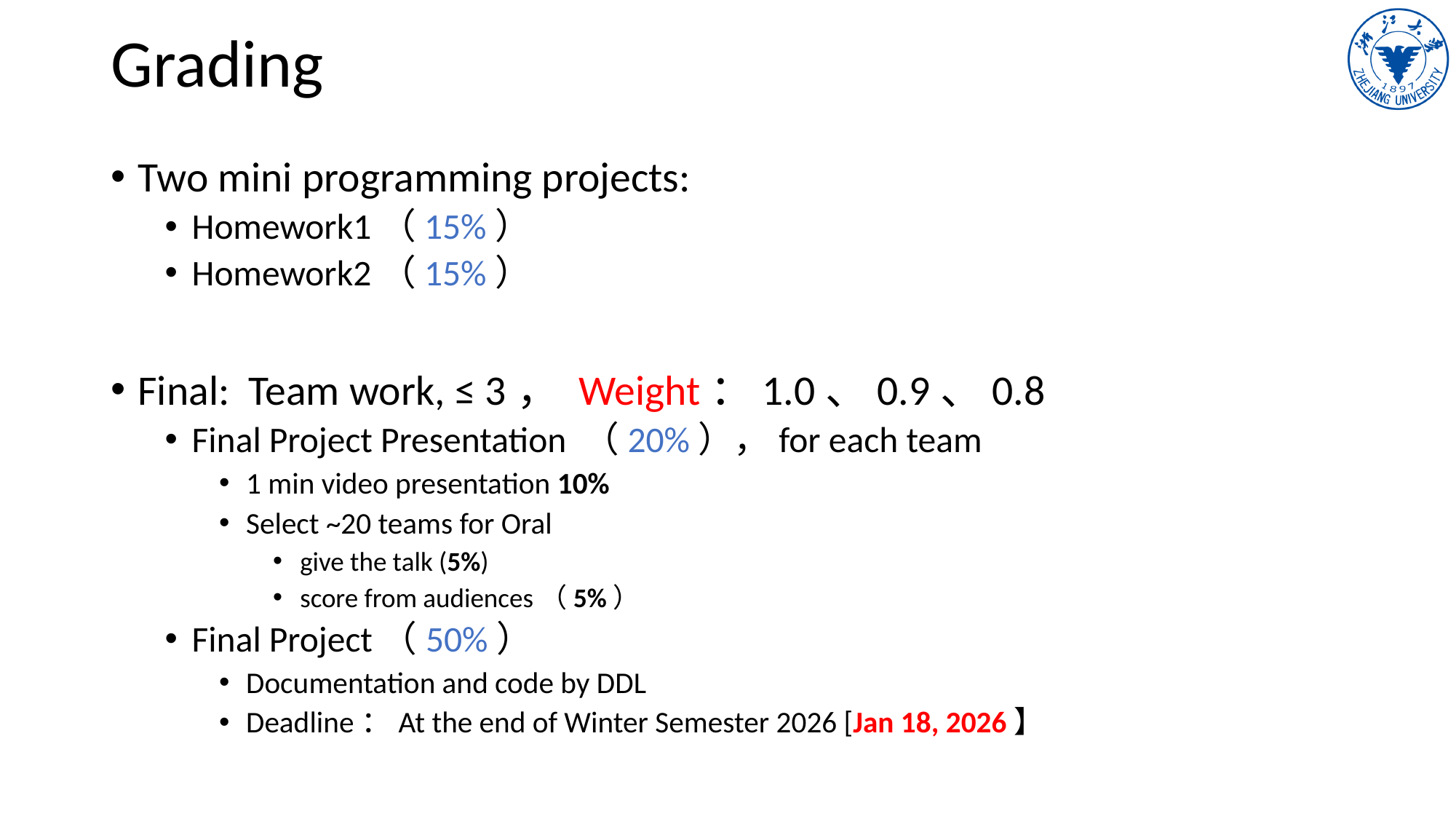

# Grading
Two mini programming projects:
Homework1（15%）
Homework2（15%）

Final:  Team work, ≤ 3， Weight：1.0、0.9、0.8
Final Project Presentation （20%），for each team
1 min video presentation 10%
Select ~20 teams for Oral
give the talk (5%)
score from audiences（5%）
Final Project（50%）
Documentation and code by DDL
Deadline：At the end of Winter Semester 2026 [Jan 18, 2026】

10